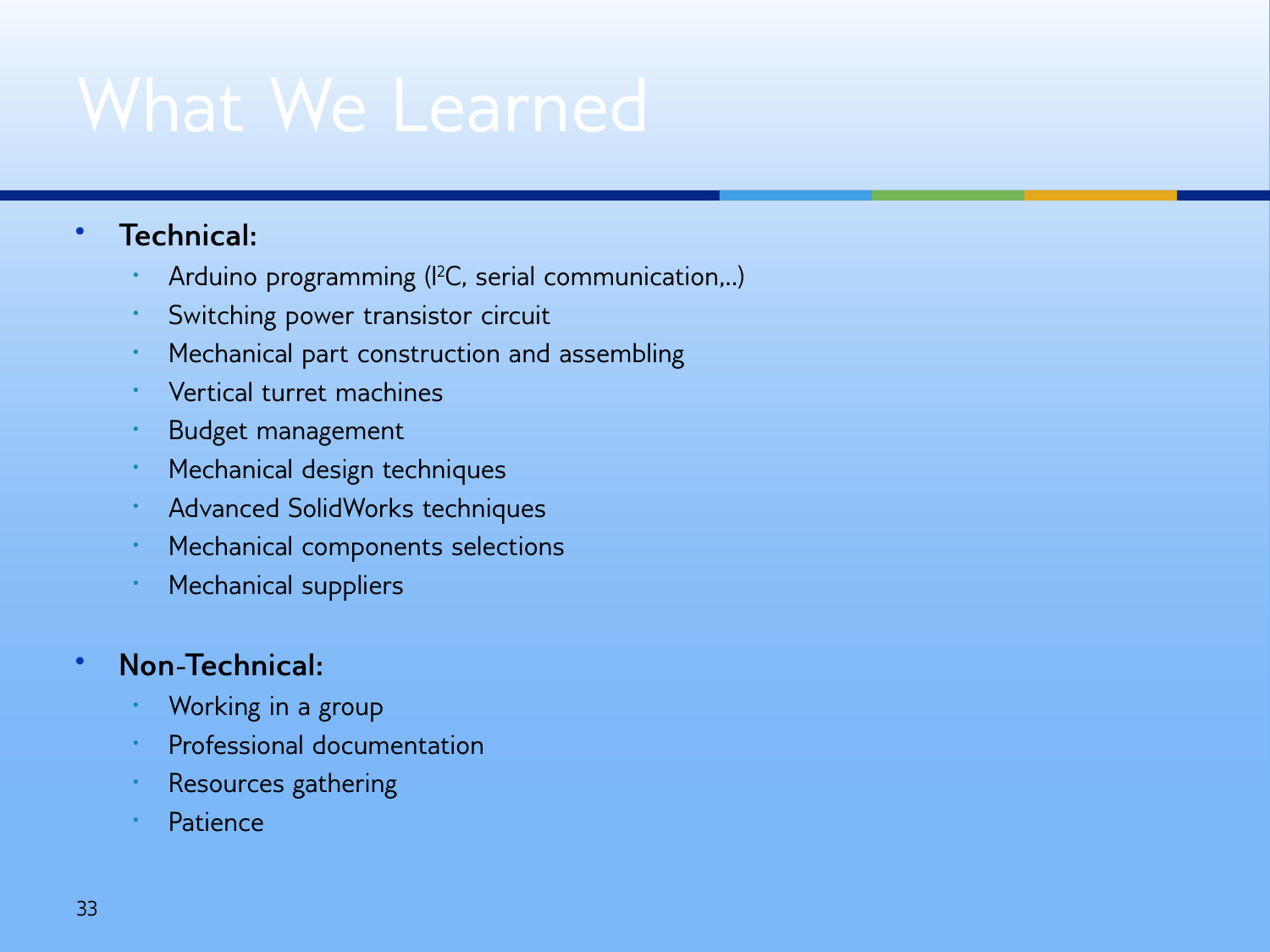

# What We Learned
Technical:
Arduino programming (I2C, serial communication,..)
Switching power transistor circuit
Mechanical part construction and assembling
Vertical turret machines
Budget management
Mechanical design techniques
Advanced SolidWorks techniques
Mechanical components selections
Mechanical suppliers

Non-Technical:
Working in a group
Professional documentation
Resources gathering
Patience

33